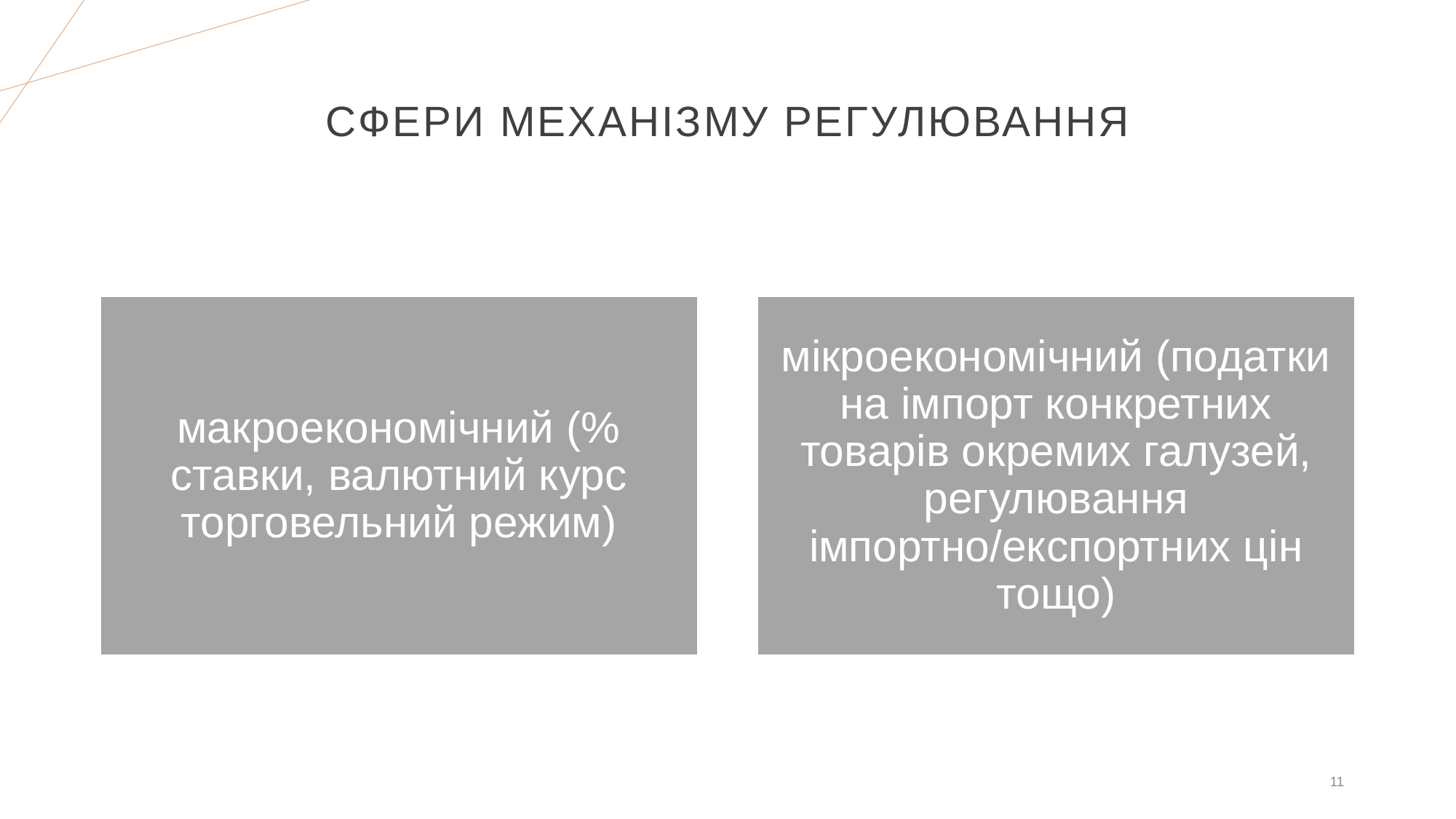

# Сфери механізму регулювання
макроекономічний (% ставки, валютний курс торговельний режим)
мікроекономічний (податки на імпорт конкретних товарів окремих галузей, регулювання імпортно/експортних цін тощо)
11